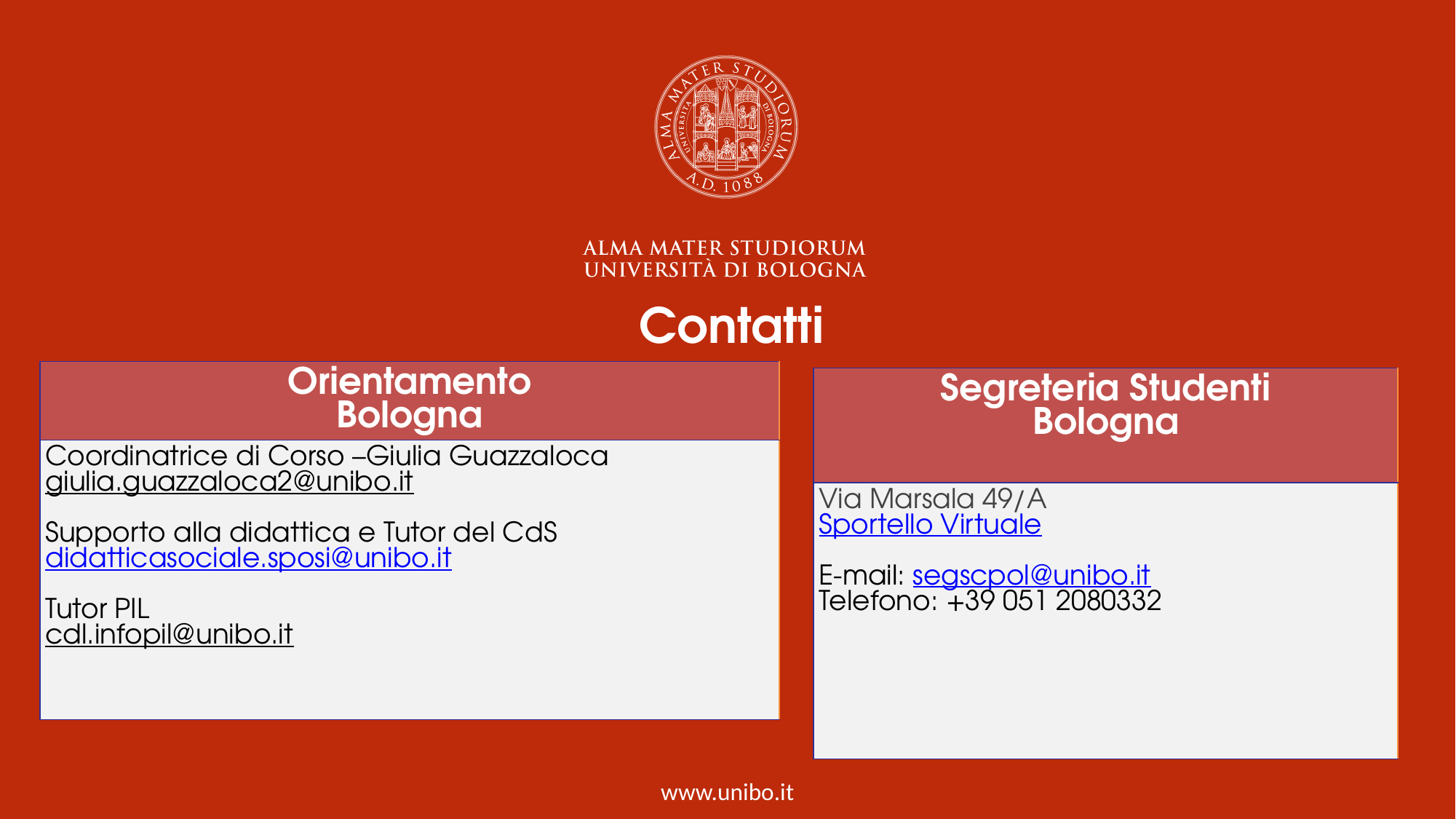

Contatti
| Orientamento Bologna |
| --- |
| Coordinatrice di Corso –Giulia Guazzaloca giulia.guazzaloca2@unibo.it Supporto alla didattica e Tutor del CdS didatticasociale.sposi@unibo.it Tutor PIL cdl.infopil@unibo.it |
| Segreteria Studenti Bologna |
| --- |
| Via Marsala 49/A Sportello Virtuale E-mail: segscpol@unibo.it Telefono: +39 051 2080332 |